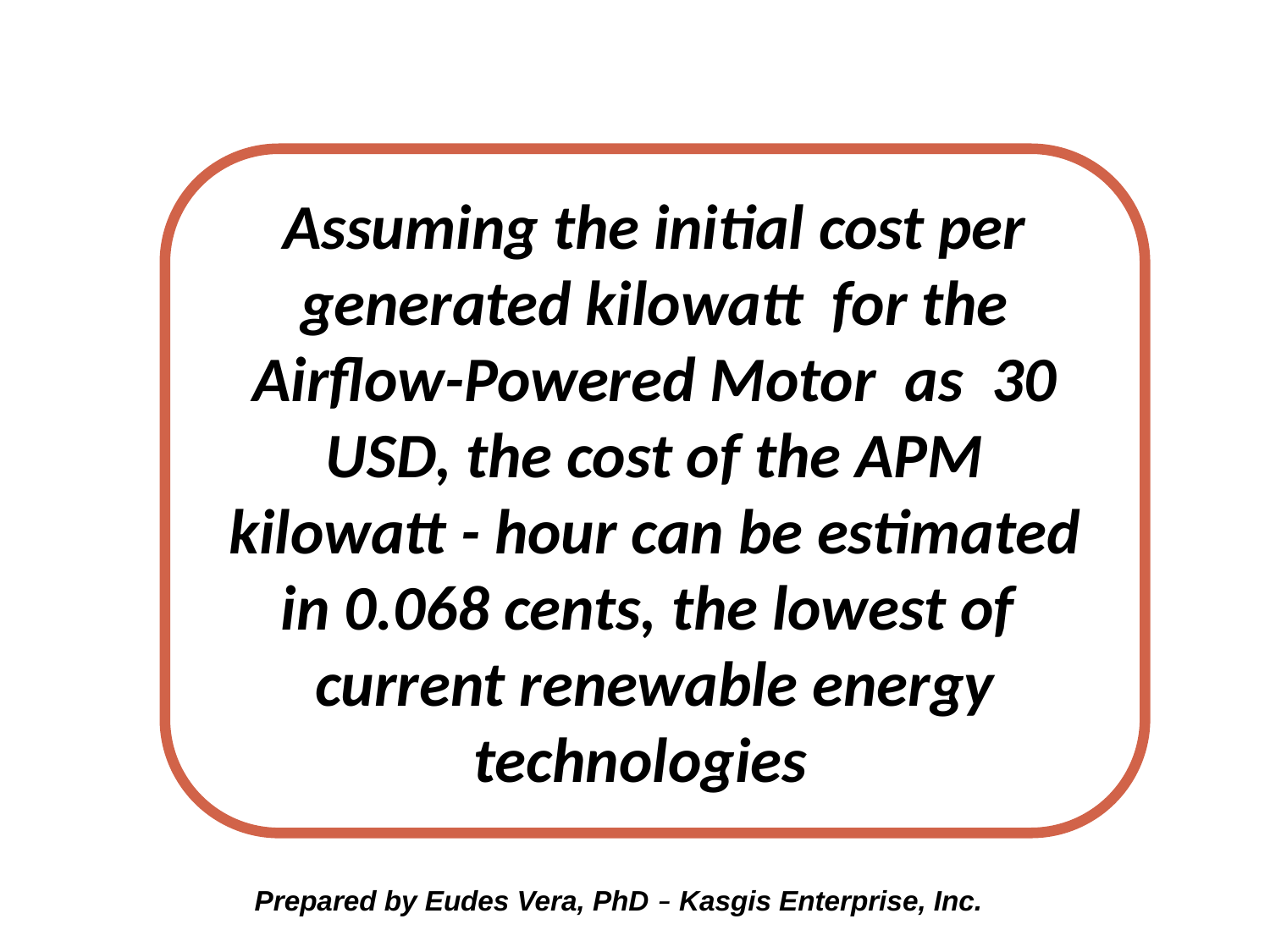

Assuming the initial cost per generated kilowatt  for the Airflow-Powered Motor  as  30 USD, the cost of the APM kilowatt - hour can be estimated in 0.068 cents, the lowest of  current renewable energy technologies
      Prepared by Eudes Vera, PhD – Kasgis Enterprise, Inc.